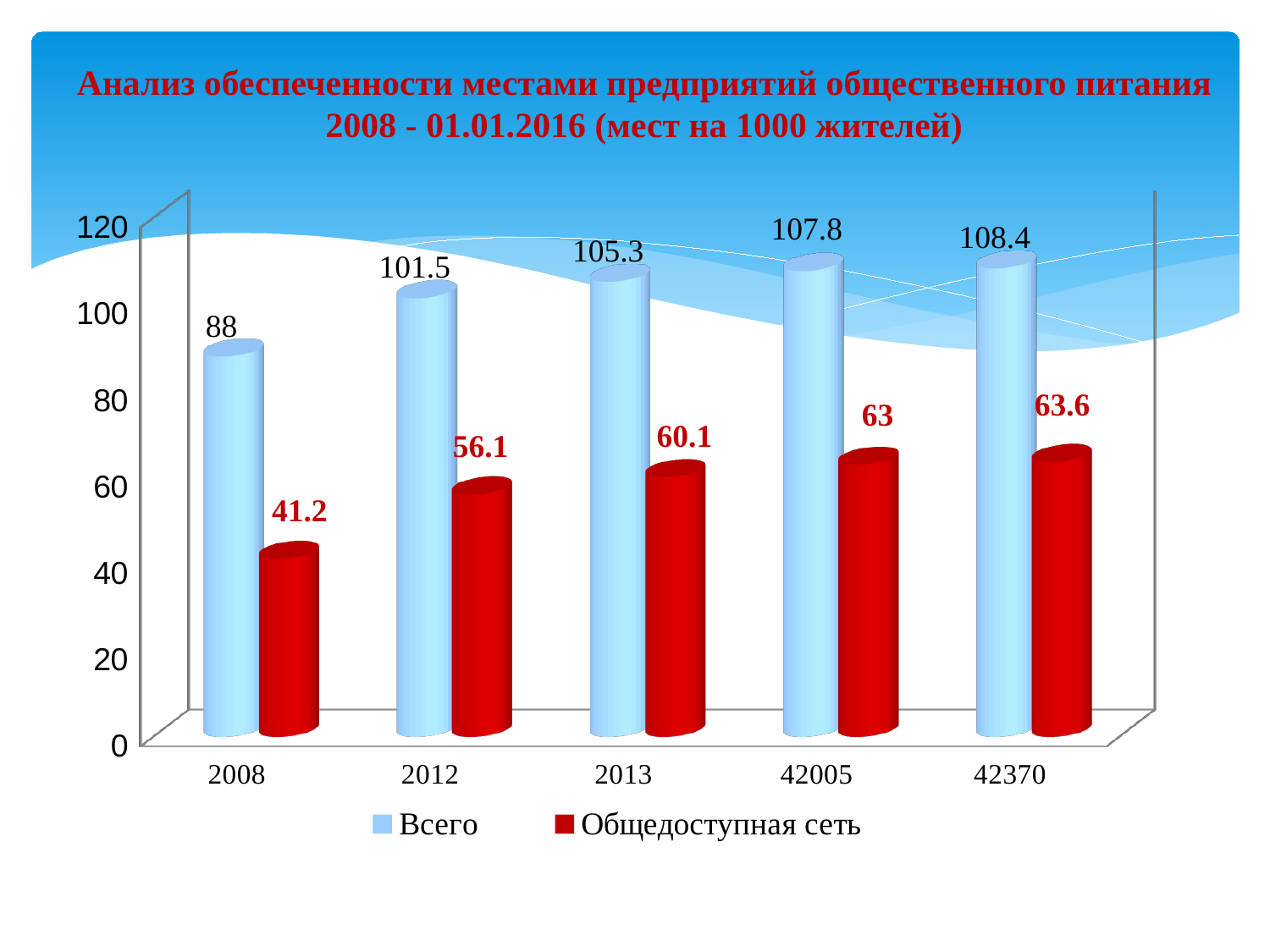

# Анализ обеспеченности местами предприятий общественного питания 2008 - 01.01.2016 (мест на 1000 жителей)

[unsupported chart]